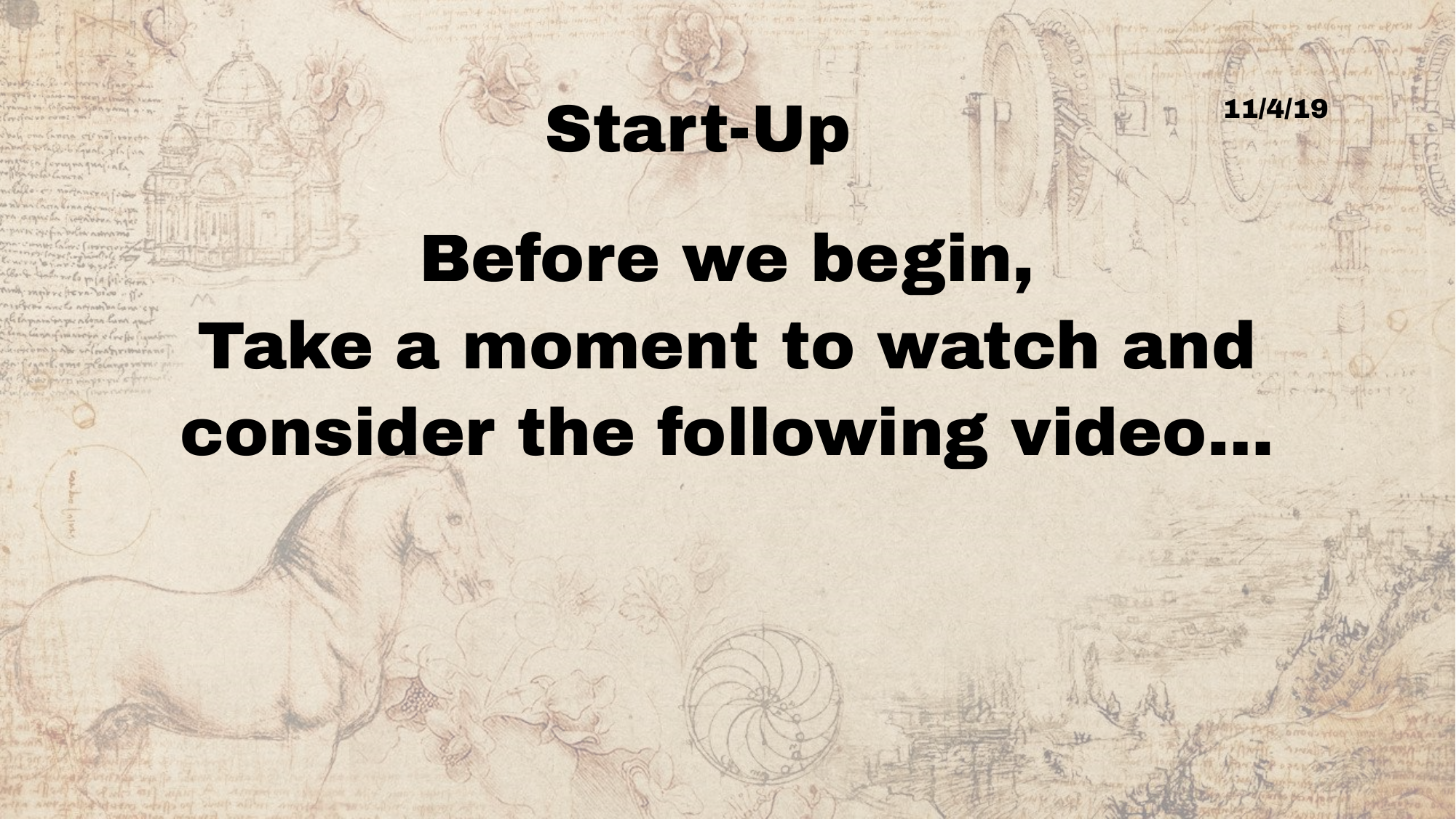

# Start-Up
11/4/19
Before we begin,
Take a moment to watch and
consider the following video…